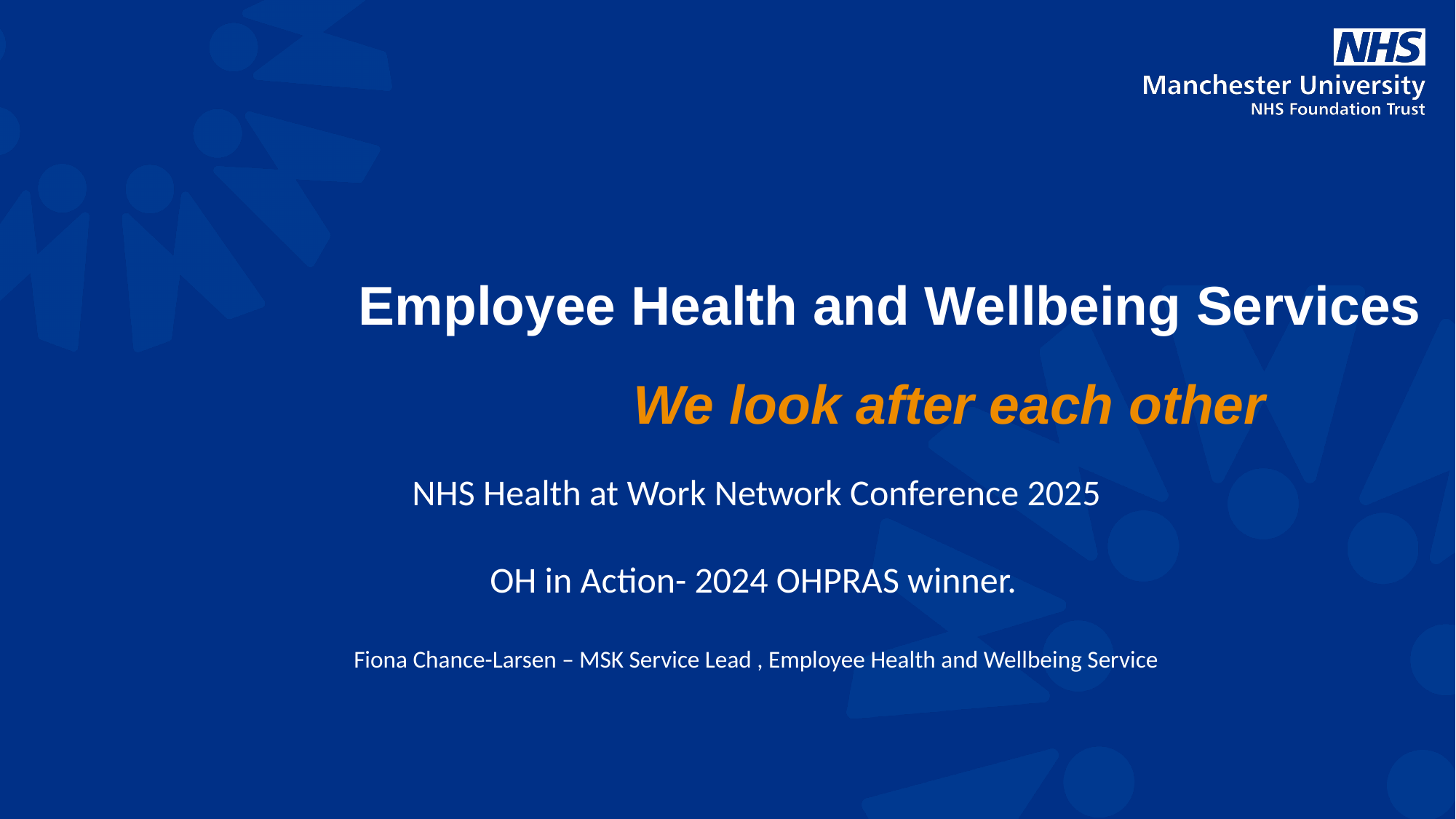

NHS Health at Work Network Conference 2025

OH in Action- 2024 OHPRAS winner.

Fiona Chance-Larsen – MSK Service Lead , Employee Health and Wellbeing Service